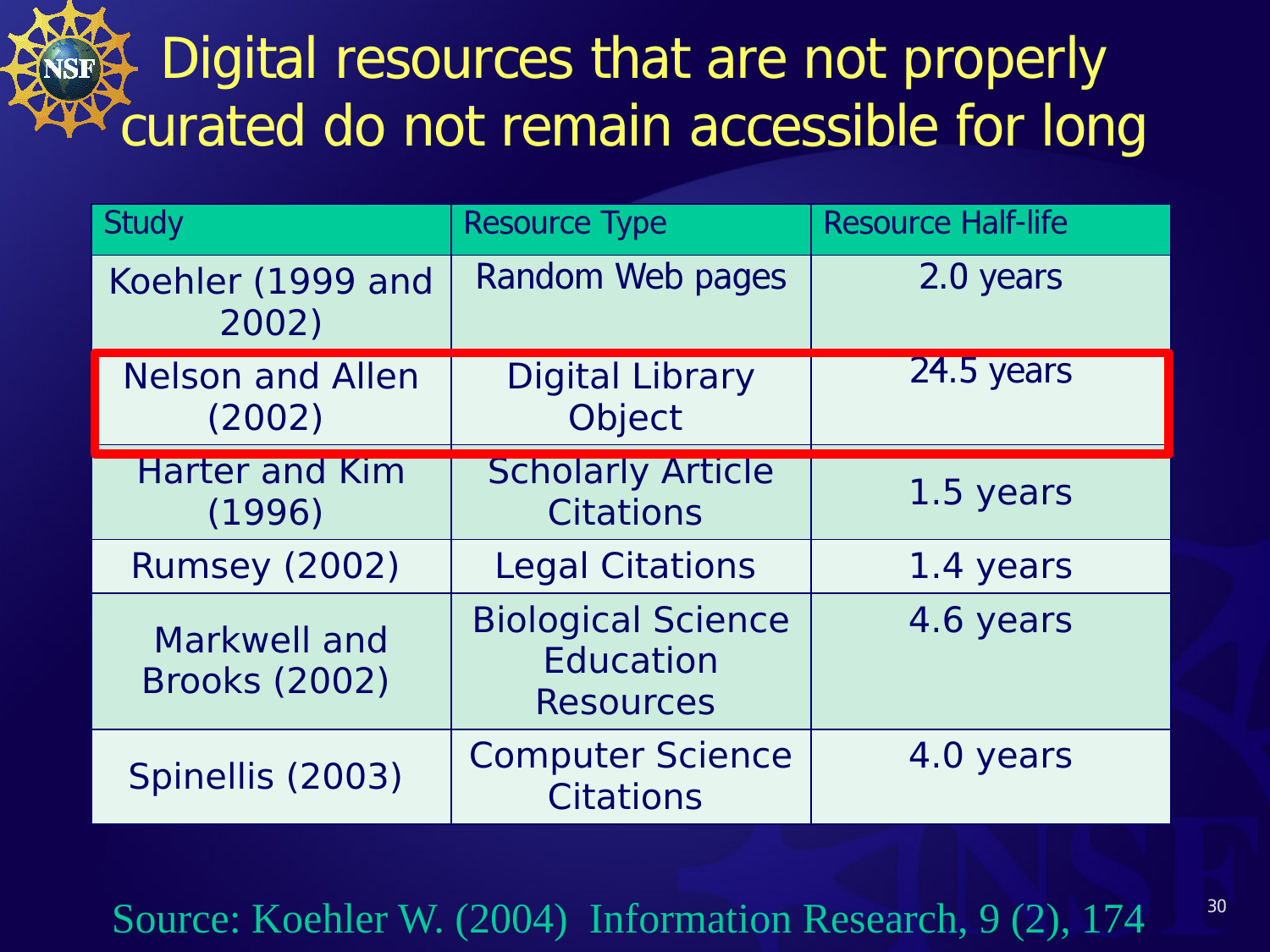

# Digital resources that are not properly curated do not remain accessible for long
| Study | Resource Type | Resource Half-life |
| --- | --- | --- |
| Koehler (1999 and 2002) | Random Web pages | 2.0 years |
| Nelson and Allen (2002) | Digital Library Object | 24.5 years |
| Harter and Kim (1996) | Scholarly Article Citations | 1.5 years |
| Rumsey (2002) | Legal Citations | 1.4 years |
| Markwell and Brooks (2002) | Biological Science Education Resources | 4.6 years |
| Spinellis (2003) | Computer Science Citations | 4.0 years |

Source: Koehler W. (2004)  Information Research, 9 (2), 174